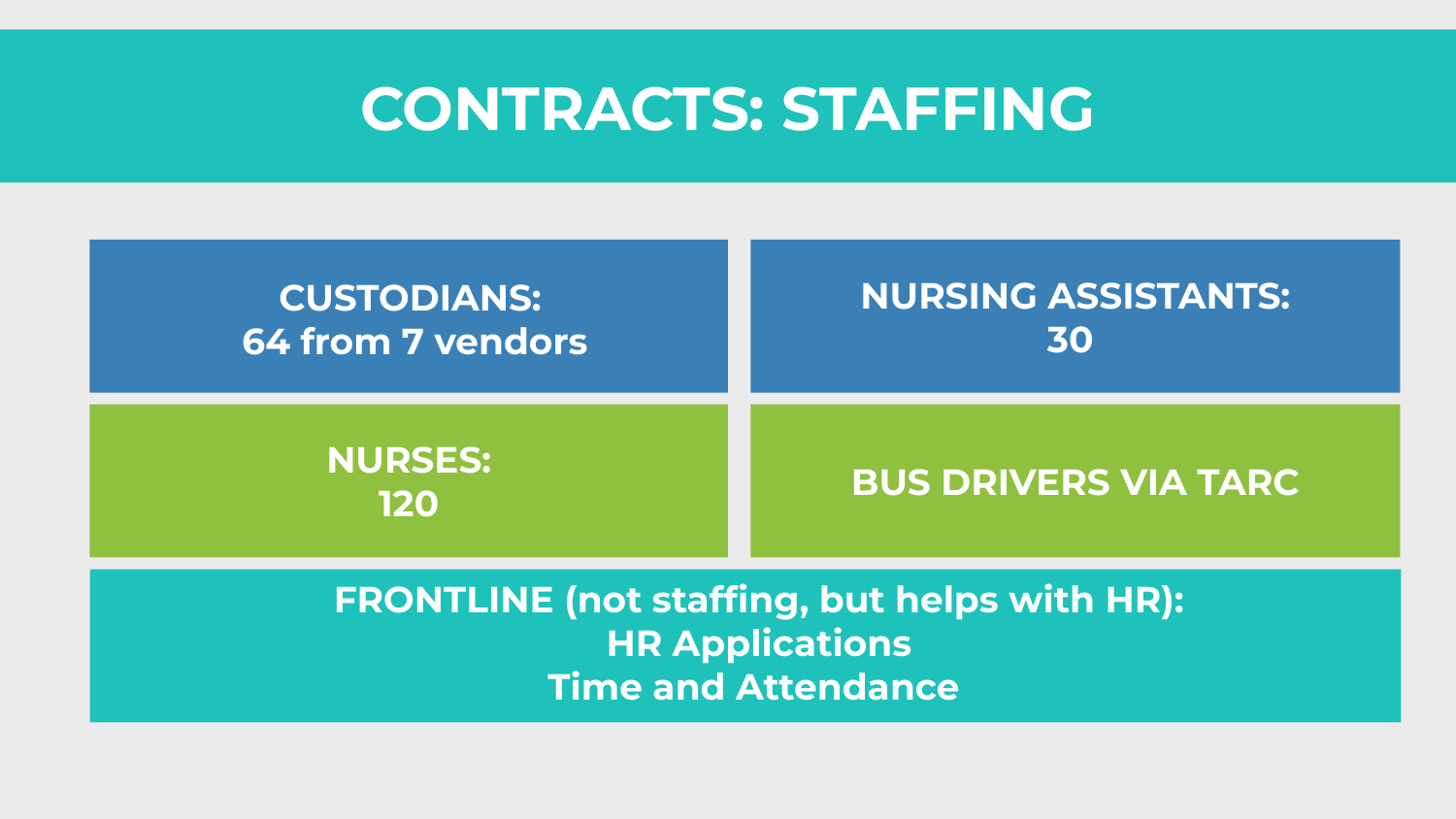

CONTRACTS: STAFFING

CUSTODIANS:
64 from 7 vendors

NURSES:
120

FRONTLINE (not staffing, but helps with HR):
HR Applications
Time and Attendance

NURSING ASSISTANTS:
30

BUS DRIVERS VIA TARC